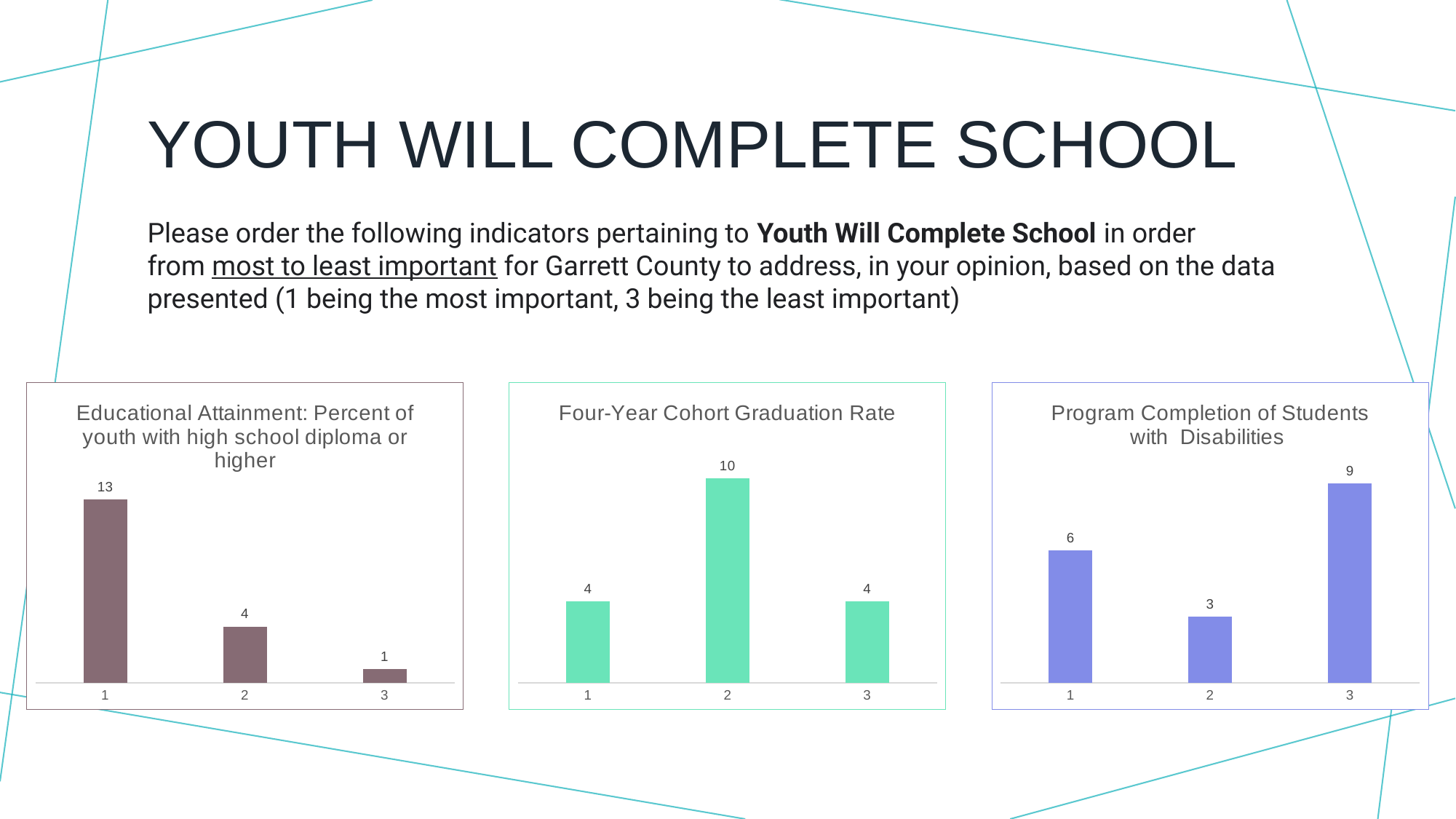

# Youth will complete school
Please order the following indicators pertaining to Youth Will Complete School in order from most to least important for Garrett County to address, in your opinion, based on the data presented (1 being the most important, 3 being the least important)

### Chart: Educational Attainment: Percent of youth with high school diploma or higher

| Category | Educational Attainment |
|---|---|
| 1 | 13.0 |
| 2 | 4.0 |
| 3 | 1.0 |

### Chart: Four-Year Cohort Graduation Rate

| Category | Graduation Rate |
|---|---|
| 1 | 4.0 |
| 2 | 10.0 |
| 3 | 4.0 |

### Chart: Program Completion of Students with  Disabilities

| Category | Program Completion- Students with  disabilities  |
|---|---|
| 1 | 6.0 |
| 2 | 3.0 |
| 3 | 9.0 |